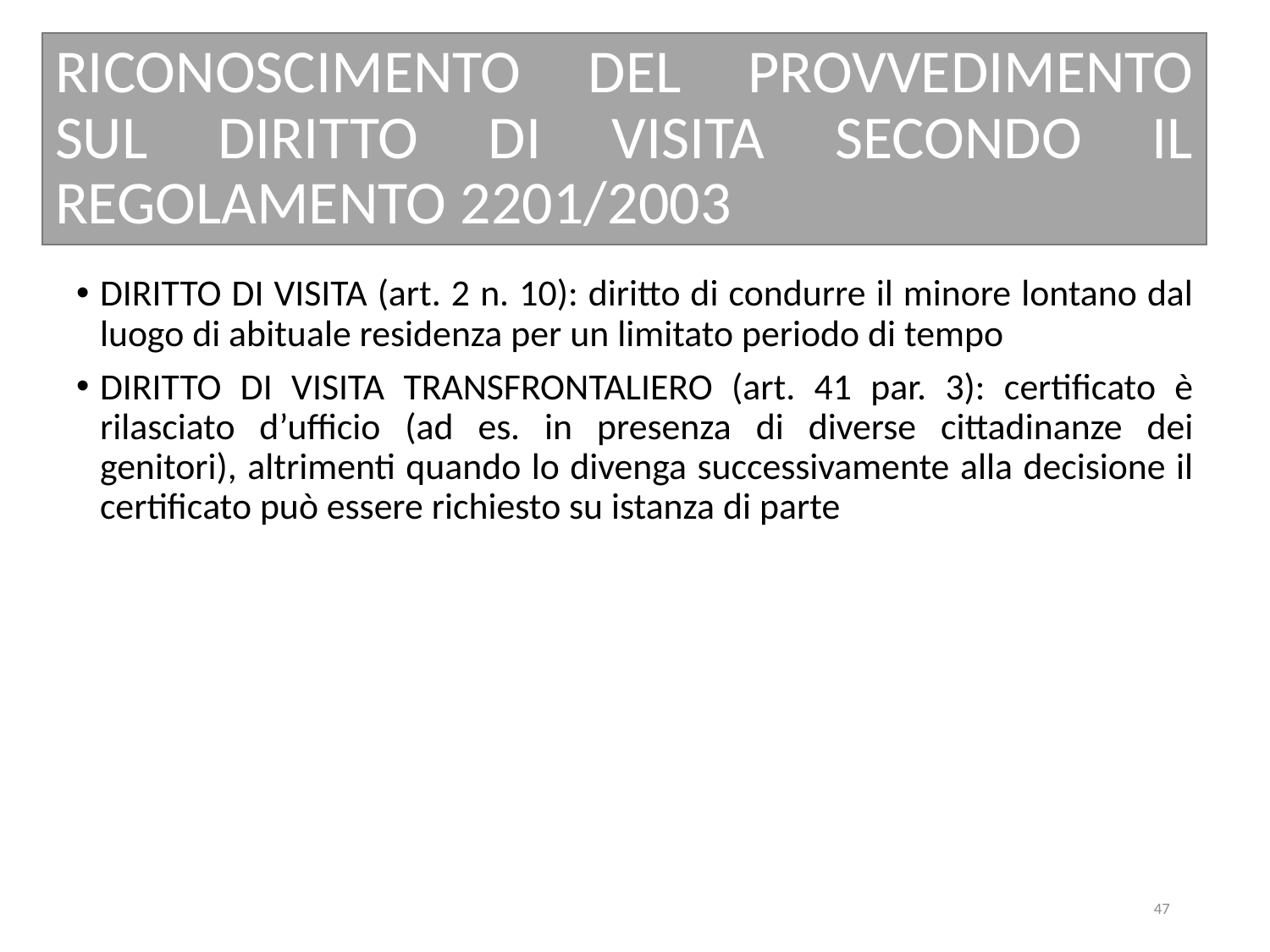

# RICONOSCIMENTO DEL PROVVEDIMENTO SUL DIRITTO DI VISITA SECONDO IL REGOLAMENTO 2201/2003
DIRITTO DI VISITA (art. 2 n. 10): diritto di condurre il minore lontano dal luogo di abituale residenza per un limitato periodo di tempo
DIRITTO DI VISITA TRANSFRONTALIERO (art. 41 par. 3): certificato è rilasciato d’ufficio (ad es. in presenza di diverse cittadinanze dei genitori), altrimenti quando lo divenga successivamente alla decisione il certificato può essere richiesto su istanza di parte
47